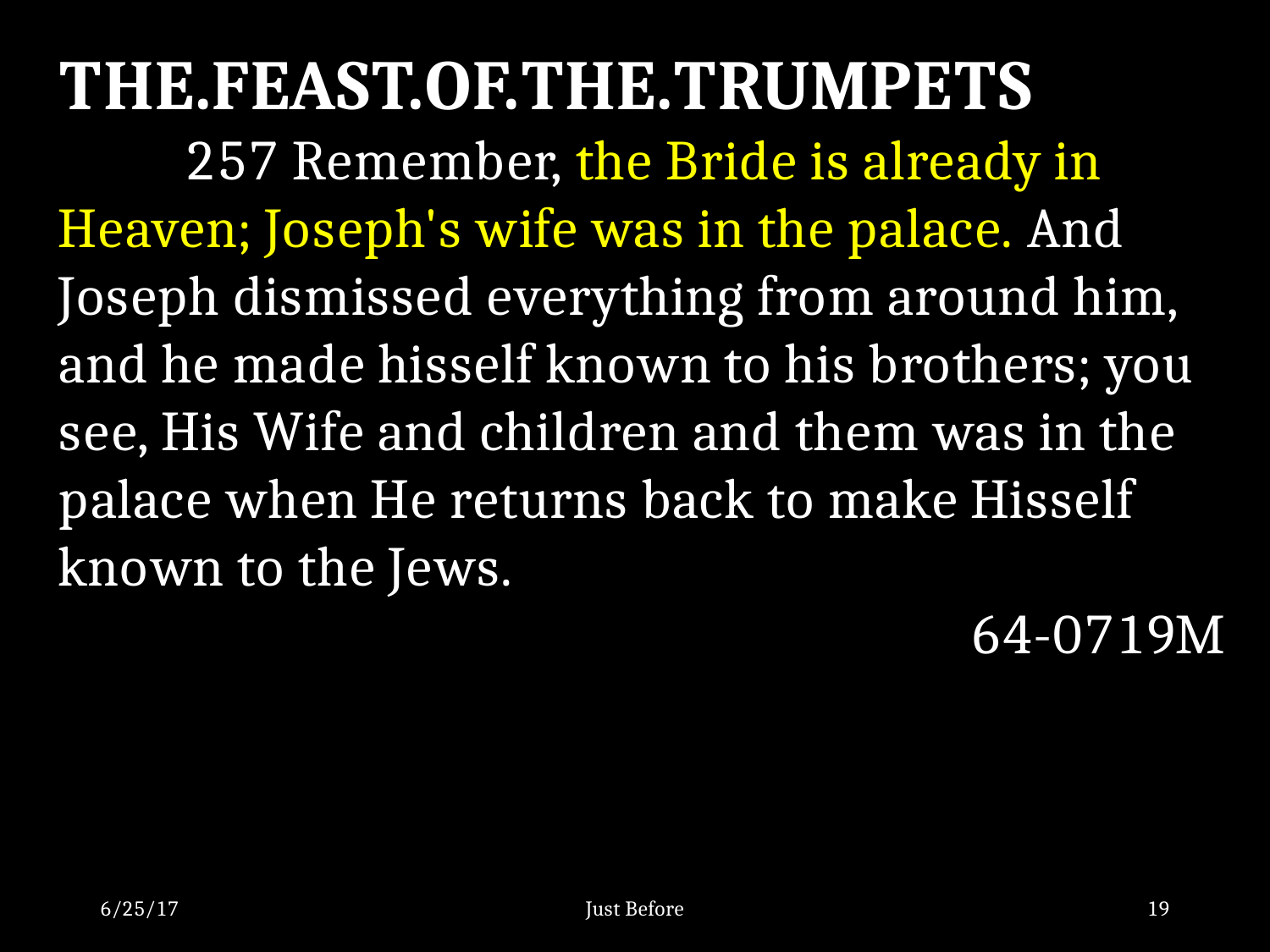

THE.FEAST.OF.THE.TRUMPETS
	257 Remember, the Bride is already in Heaven; Joseph's wife was in the palace. And Joseph dismissed everything from around him, and he made hisself known to his brothers; you see, His Wife and children and them was in the palace when He returns back to make Hisself known to the Jews.
64-0719M
6/25/17
Just Before
19